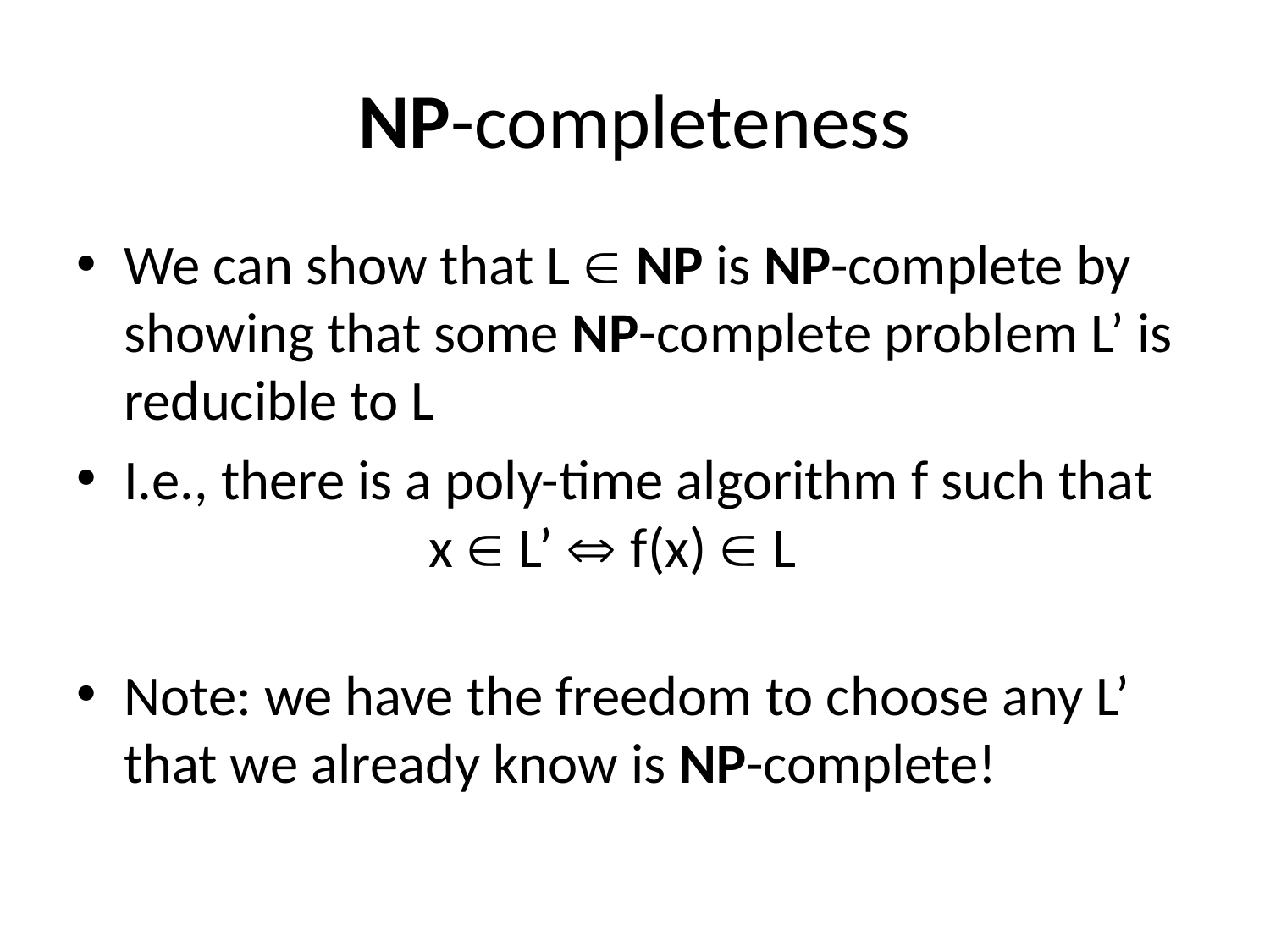

# NP-completeness
We can show that L ∈ NP is NP-complete by showing that some NP-complete problem L’ is reducible to L
I.e., there is a poly-time algorithm f such that
                        x ∈ L’ ⇔ f(x) ∈ L

Note: we have the freedom to choose any L’ that we already know is NP-complete!